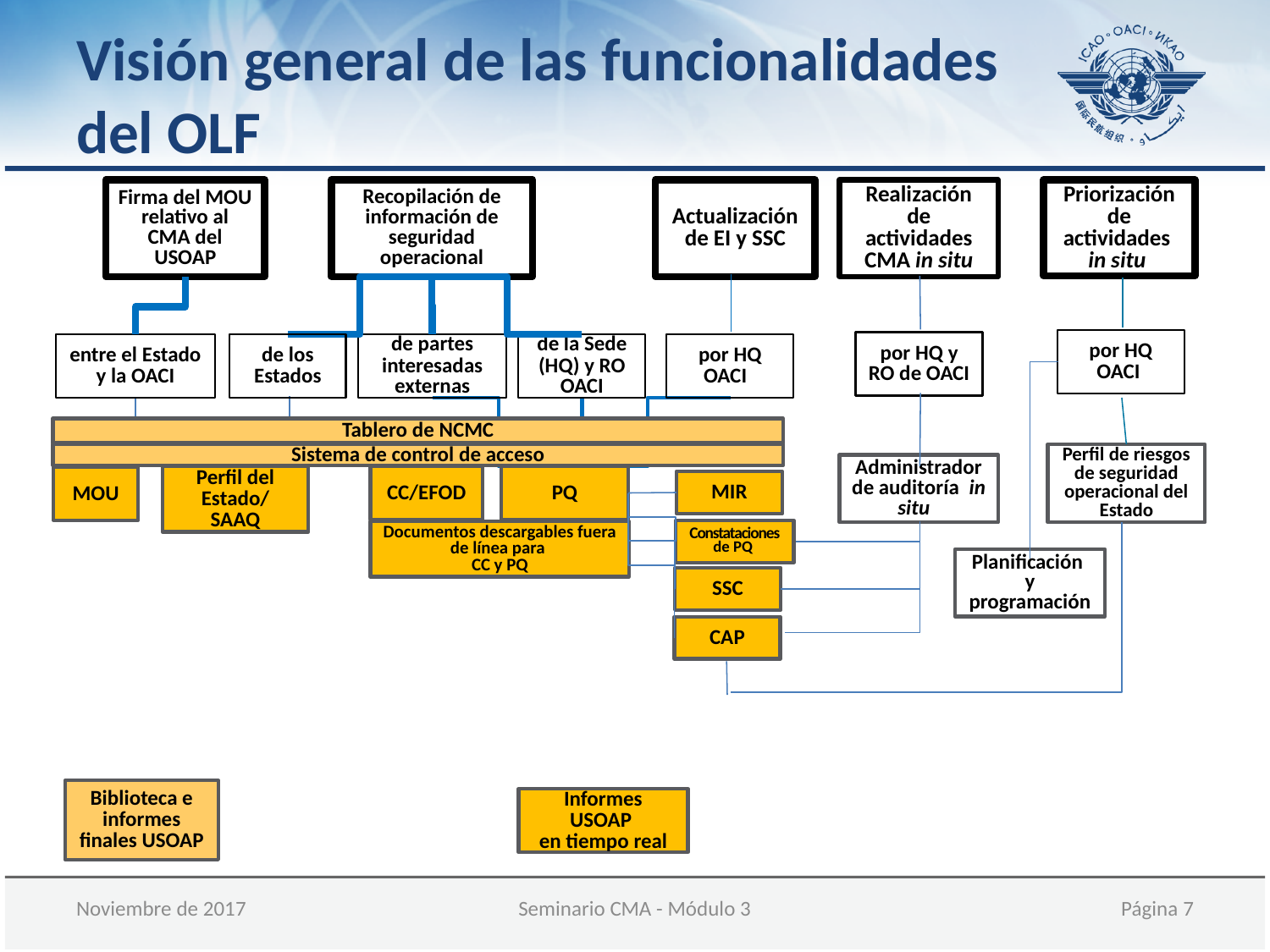

Visión general de las funcionalidades
del OLF

Firma del MOU relativo al CMA del USOAP
entre el Estado y la OACI
Recopilación de información de seguridad operacional
Actualización de EI y SSC
Realización de actividades CMA in situ
por HQ y RO de OACI
Priorización de actividades
in situ
por HQ OACI
Perfil de riesgos de seguridad operacional del Estado
de los Estados
de partes interesadas externas
de la Sede (HQ) y RO OACI
por HQ OACI
Tablero de NCMC
Sistema de control de acceso
Administrador de auditoría  in situ
Perfil del Estado/ SAAQ
CC/EFOD
PQ
MOU
MIR
Constataciones
de PQ
Documentos descargables fuera de línea para
CC y PQ
Planificación  y programación
SSC
CAP
Biblioteca e informes finales USOAP
Informes USOAP
en tiempo real
Noviembre de 2017
Seminario CMA - Módulo 3
Página 7